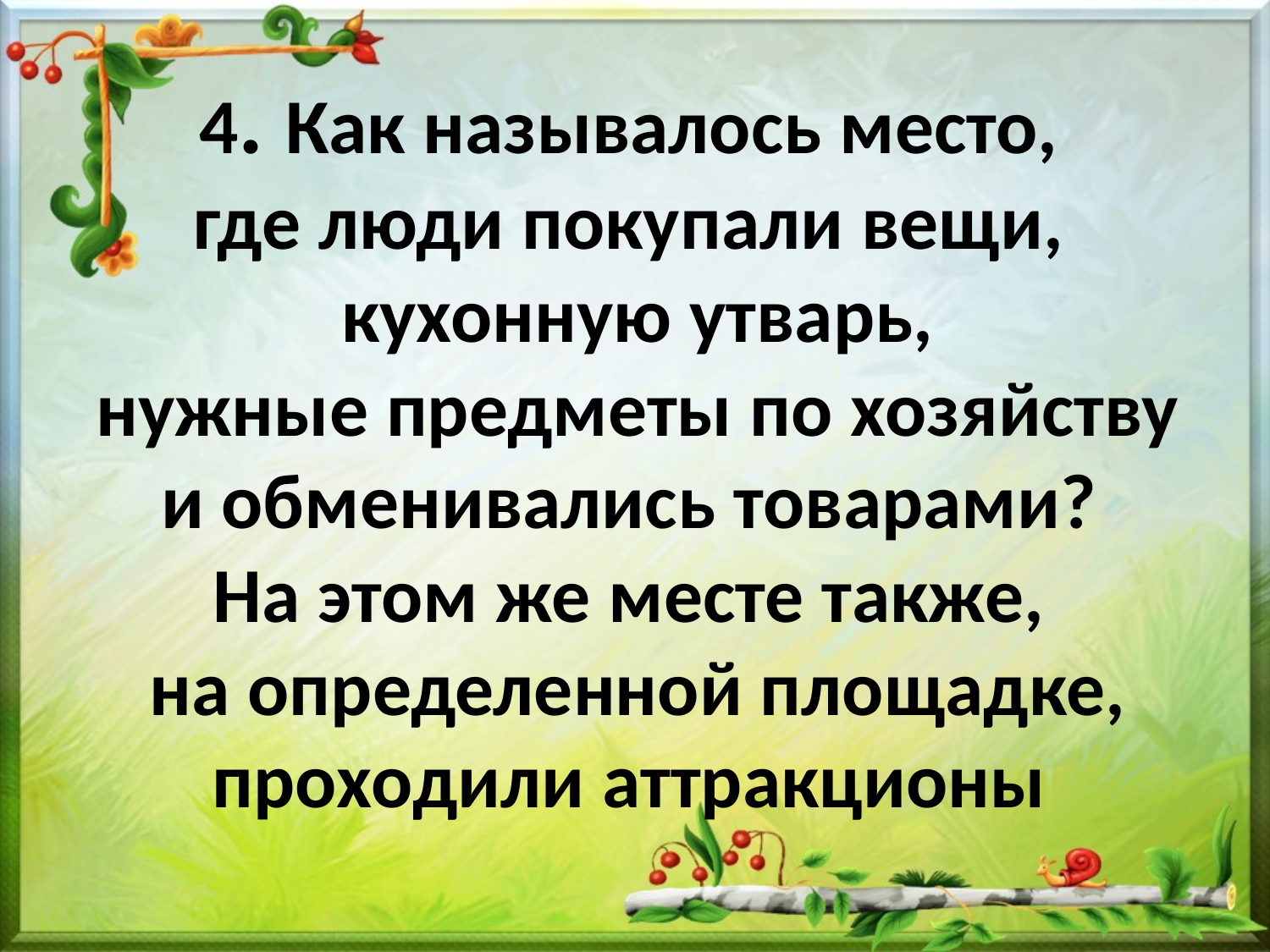

4. Как называлось место,
где люди покупали вещи,
кухонную утварь,
 нужные предметы по хозяйству
и обменивались товарами?
На этом же месте также,
на определенной площадке, проходили аттракционы